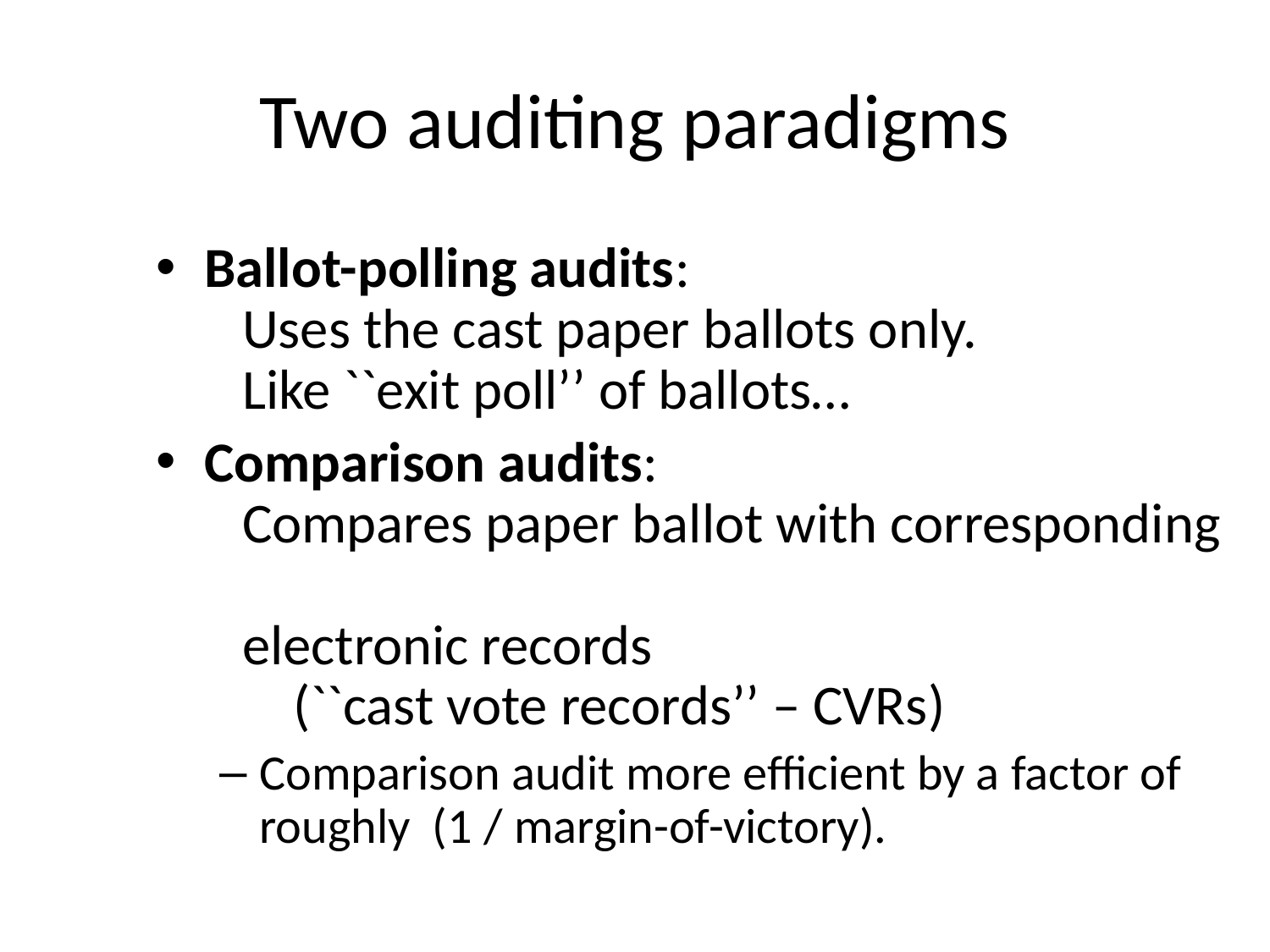

# Two auditing paradigms
Ballot-polling audits:
   Uses the cast paper ballots only.
   Like ``exit poll’’ of ballots…
Comparison audits:
   Compares paper ballot with corresponding
   electronic records
       (``cast vote records’’ – CVRs)
Comparison audit more efficient by a factor of roughly  (1 / margin-of-victory).